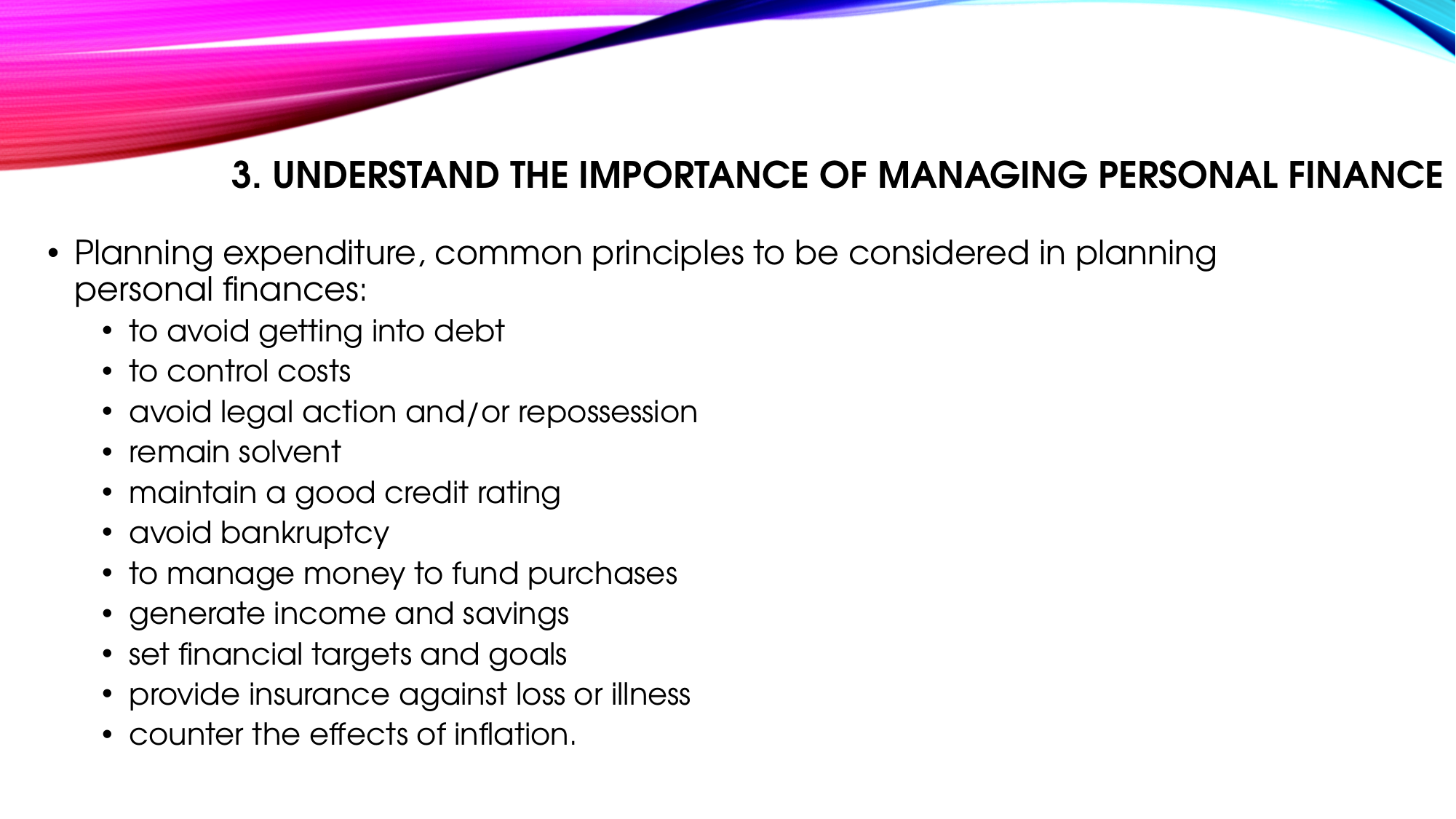

3. Understand the importance of managing personal finance
Planning expenditure, common principles to be considered in planning personal finances:
to avoid getting into debt
to control costs
avoid legal action and/or repossession
remain solvent
maintain a good credit rating
avoid bankruptcy
to manage money to fund purchases
generate income and savings
set financial targets and goals
provide insurance against loss or illness
counter the effects of inflation.